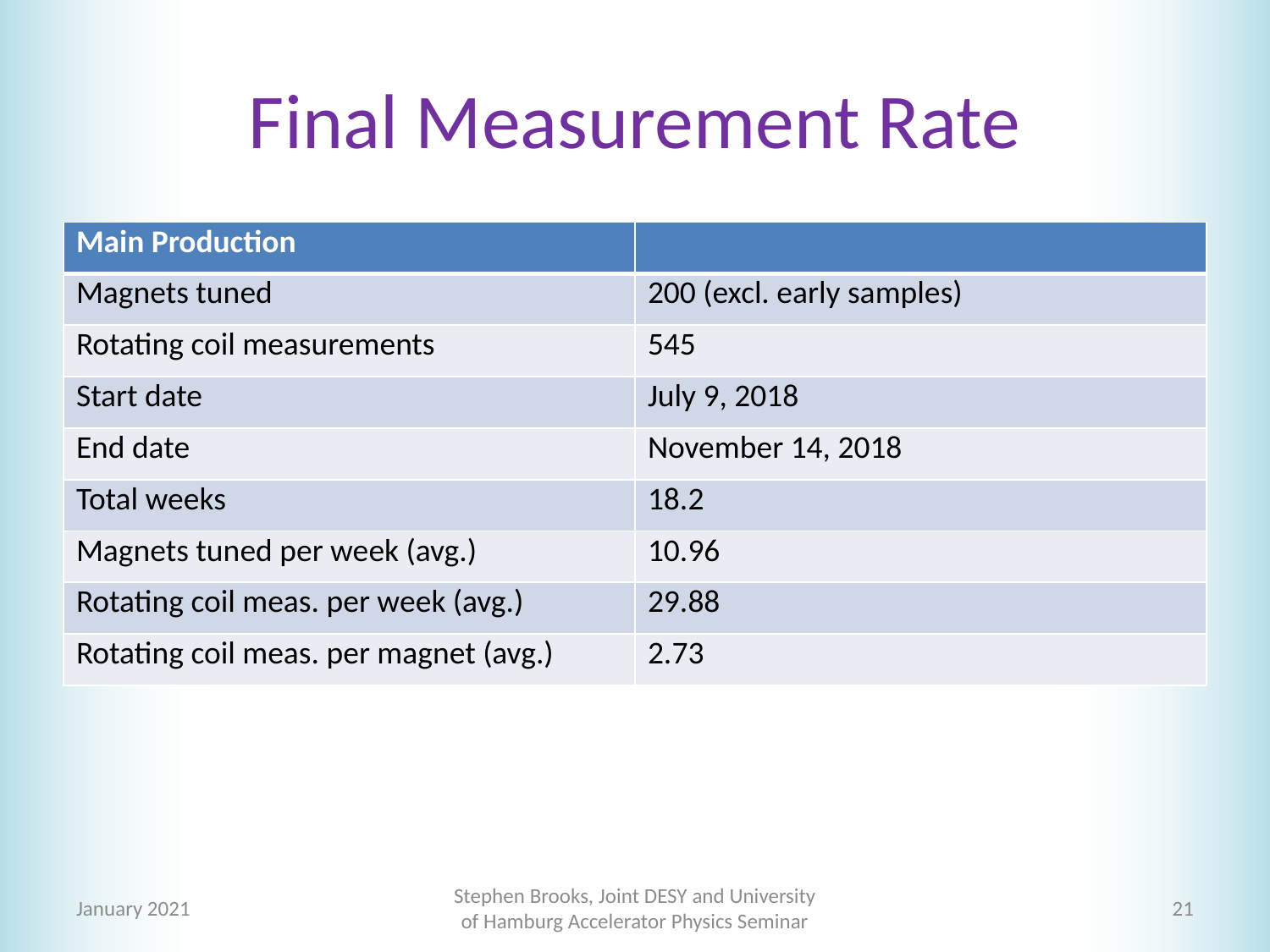

# Final Measurement Rate
| Main Production |  |
| --- | --- |
| Magnets tuned | 200 (excl. early samples) |
| Rotating coil measurements | 545 |
| Start date | July 9, 2018 |
| End date | November 14, 2018 |
| Total weeks | 18.2 |
| Magnets tuned per week (avg.) | 10.96 |
| Rotating coil meas. per week (avg.) | 29.88 |
| Rotating coil meas. per magnet (avg.) | 2.73 |
January 2021
Stephen Brooks, Joint DESY and University of Hamburg Accelerator Physics Seminar
21